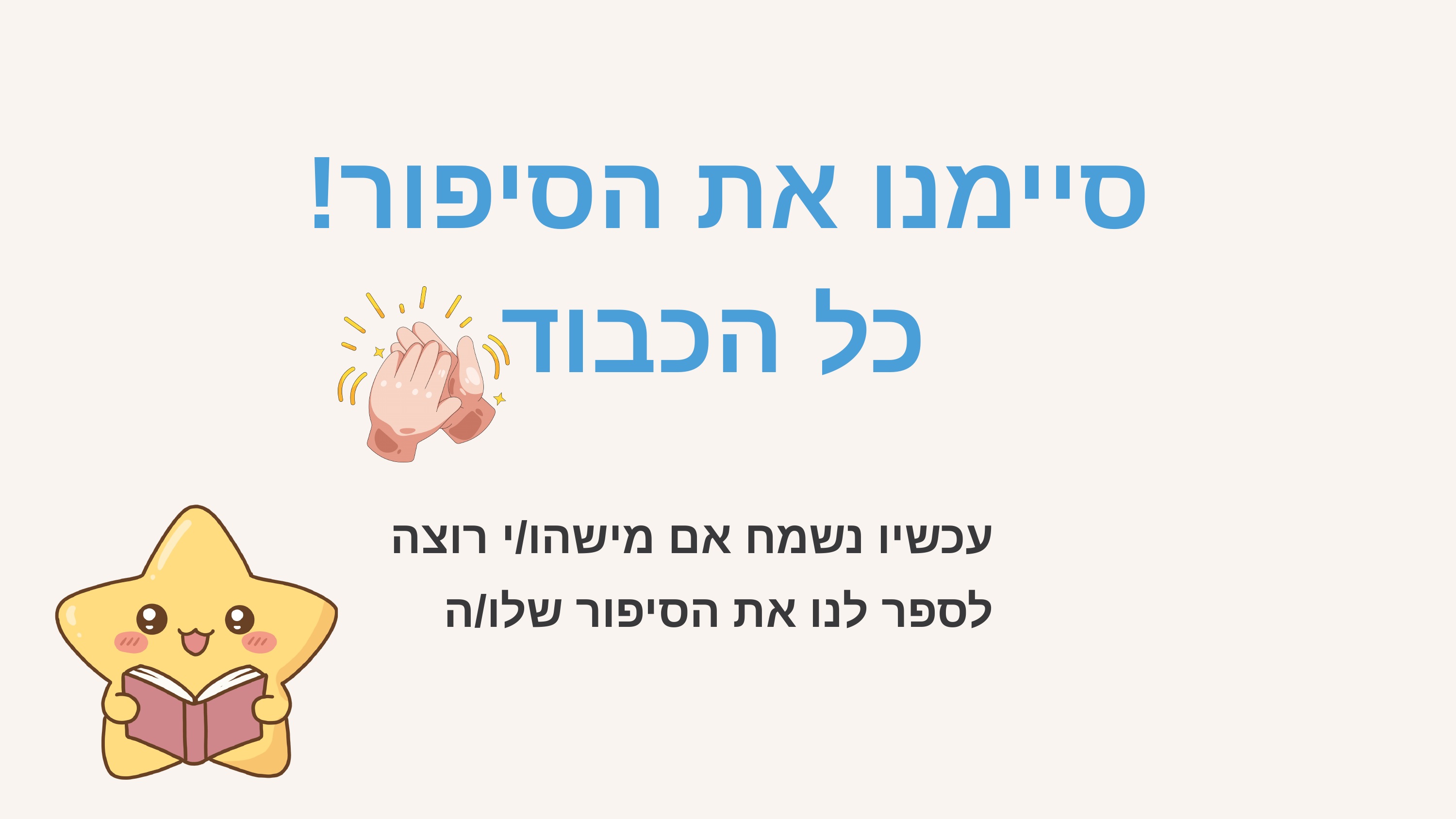

סיימנו את הסיפור!
  כל הכבוד

עכשיו נשמח אם מישהו/י רוצה לספר לנו את הסיפור שלו/ה